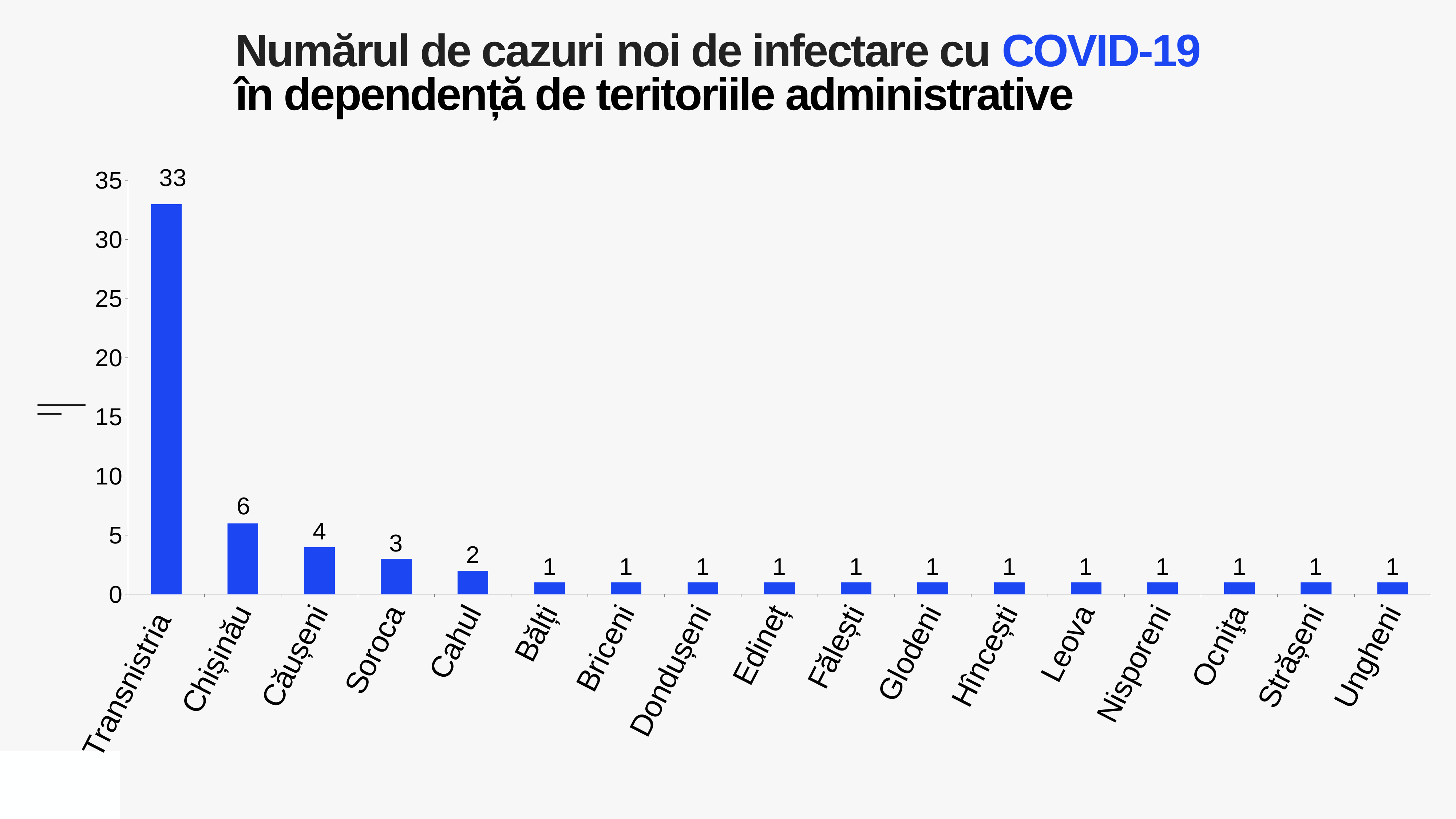

Numărul de cazuri noi de infectare cu COVID-19
în dependență de teritoriile administrative

### Chart

| Category | Cazuri |
|---|---|
| Transnistria  | 33.0 |
| Chișinău | 6.0 |
| Căușeni | 4.0 |
| Soroca | 3.0 |
| Cahul | 2.0 |
| Bălți | 1.0 |
| Briceni | 1.0 |
| Dondușeni | 1.0 |
| Edineț | 1.0 |
| Fălești | 1.0 |
| Glodeni | 1.0 |
| Hîncești | 1.0 |
| Leova | 1.0 |
| Nisporeni | 1.0 |
| Ocniţa | 1.0 |
| Strășeni | 1.0 |
| Ungheni | 1.0 |